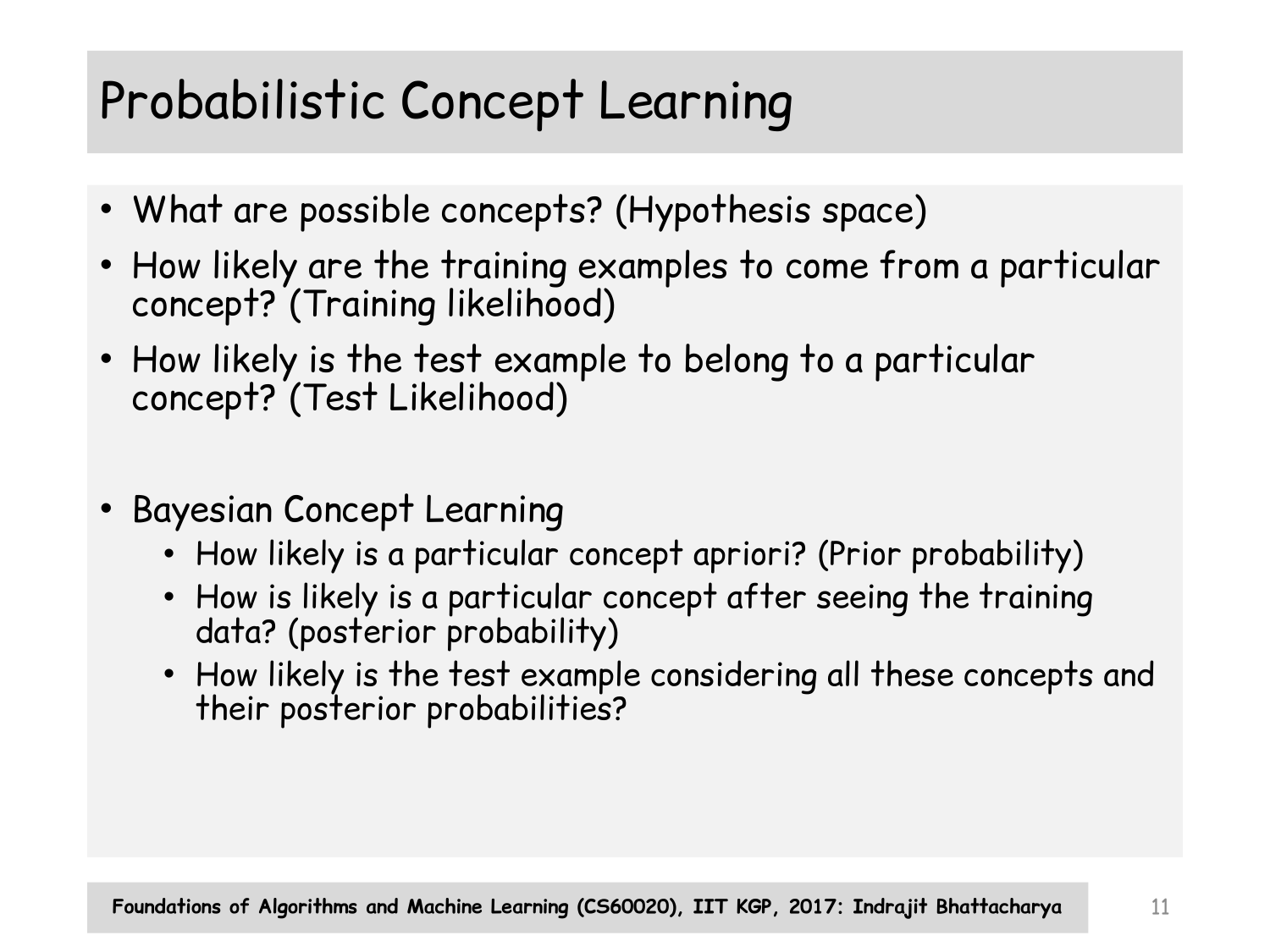

# Probabilistic Concept Learning
What are possible concepts? (Hypothesis space)
How likely are the training examples to come from a particular concept? (Training likelihood)
How likely is the test example to belong to a particular concept? (Test Likelihood)

Bayesian Concept Learning
How likely is a particular concept apriori? (Prior probability)
How is likely is a particular concept after seeing the training data? (posterior probability)
How likely is the test example considering all these concepts and their posterior probabilities?
Foundations of Algorithms and Machine Learning (CS60020), IIT KGP, 2017: Indrajit Bhattacharya
11